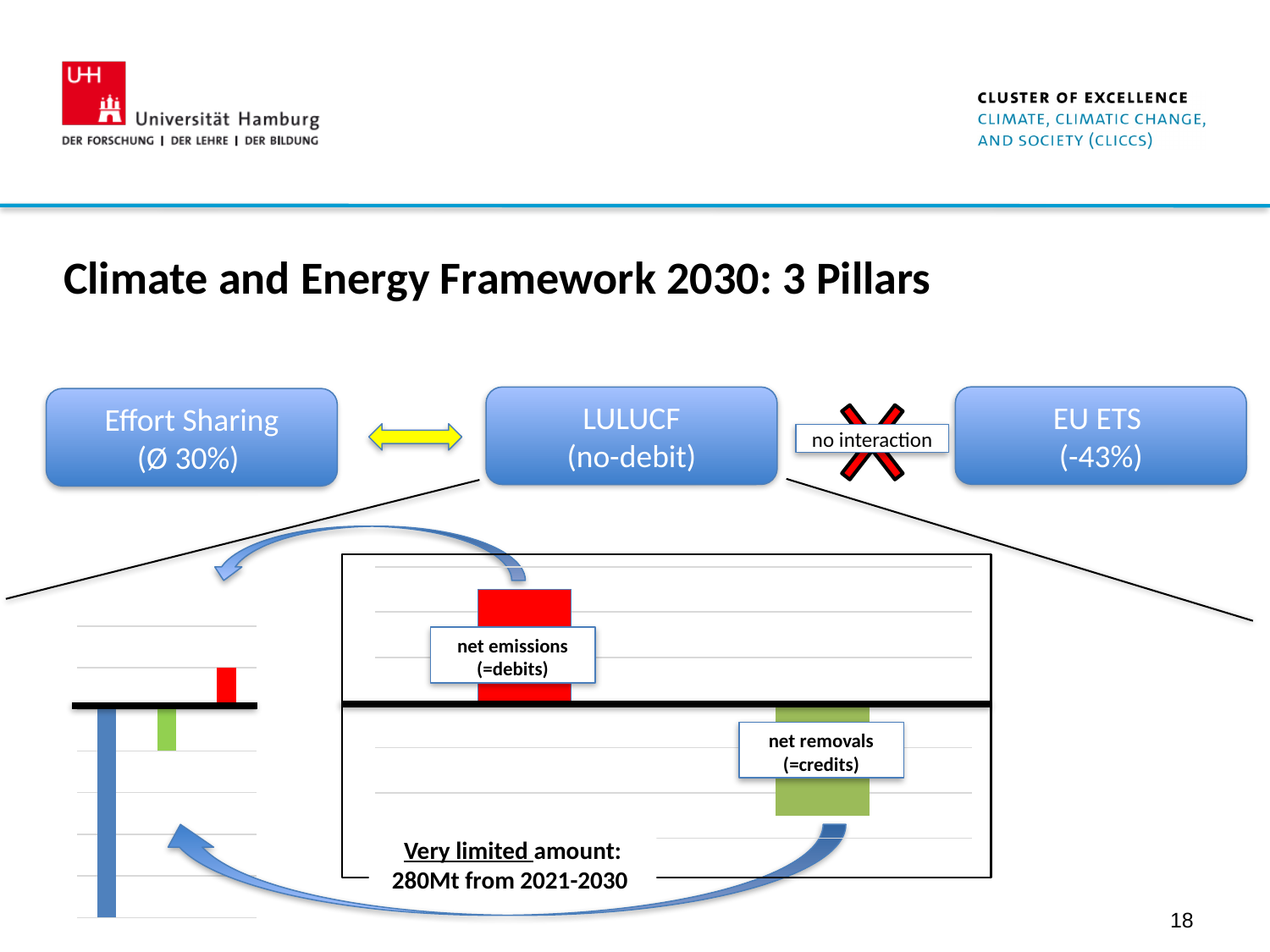

Climate and Energy Framework 2030: 3 Pillars

no interaction
EU ETS
(-43%)
LULUCF
(no-debit)
Effort Sharing
(Ø 30%)

### Chart

| Category | Datenreihe 1 |
|---|---|
| Kategorie 1 | -25.0 |
| Kategorie 2 | -5.0 |
| Kategorie 3 | 5.0 |

### Chart

| Category | Datenreihe 1 |
|---|---|
| Kategorie 1 | 5.0 |
| Kategorie 2 | -5.0 |
net emissions (=debits)

net removals (=credits)

Very limited amount: 280Mt from 2021-2030
18